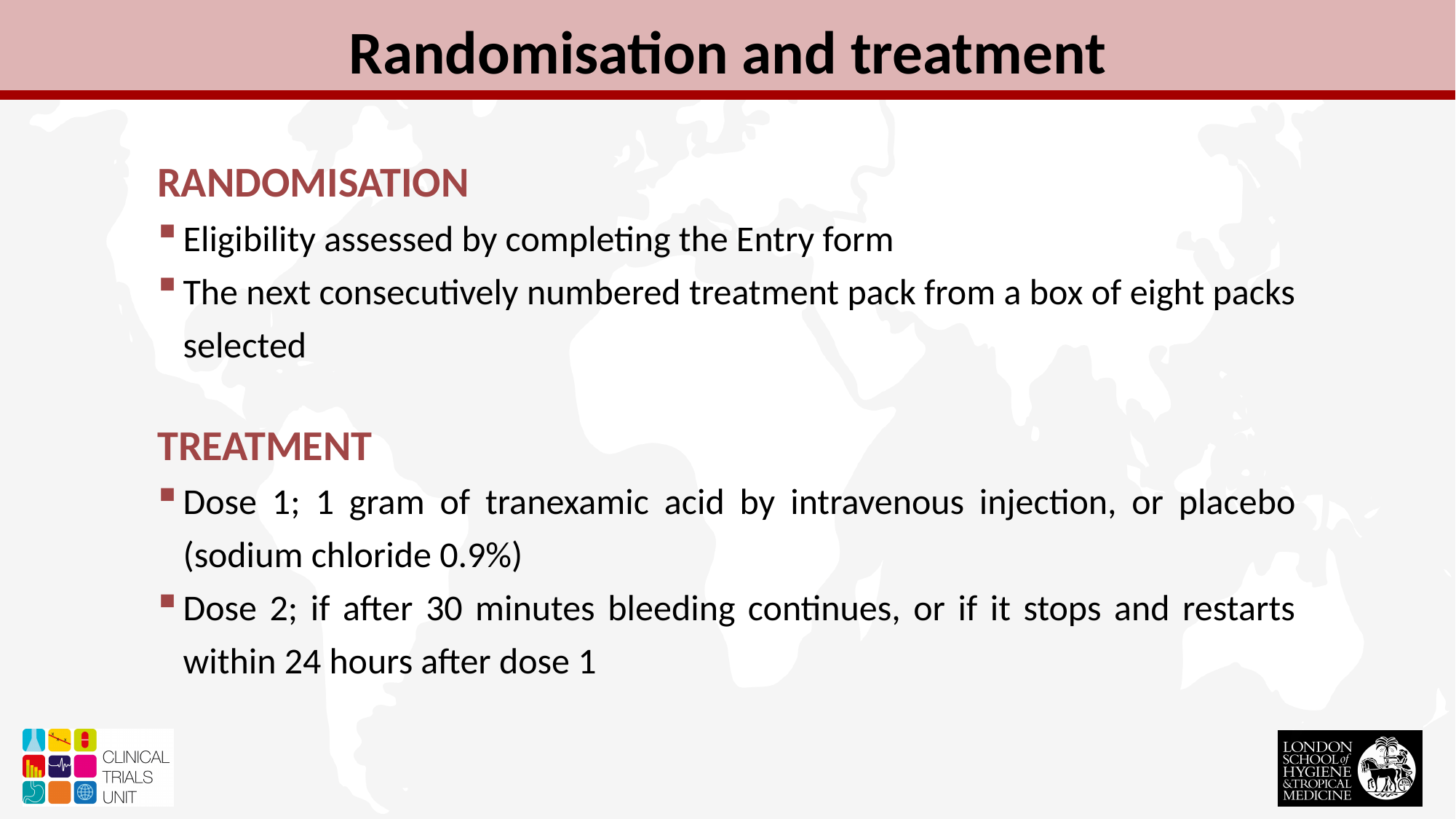

Randomisation and treatment
RANDOMISATION
Eligibility assessed by completing the Entry form
The next consecutively numbered treatment pack from a box of eight packs selected

TREATMENT
Dose 1; 1 gram of tranexamic acid by intravenous injection, or placebo (sodium chloride 0.9%)
Dose 2; if after 30 minutes bleeding continues, or if it stops and restarts within 24 hours after dose 1